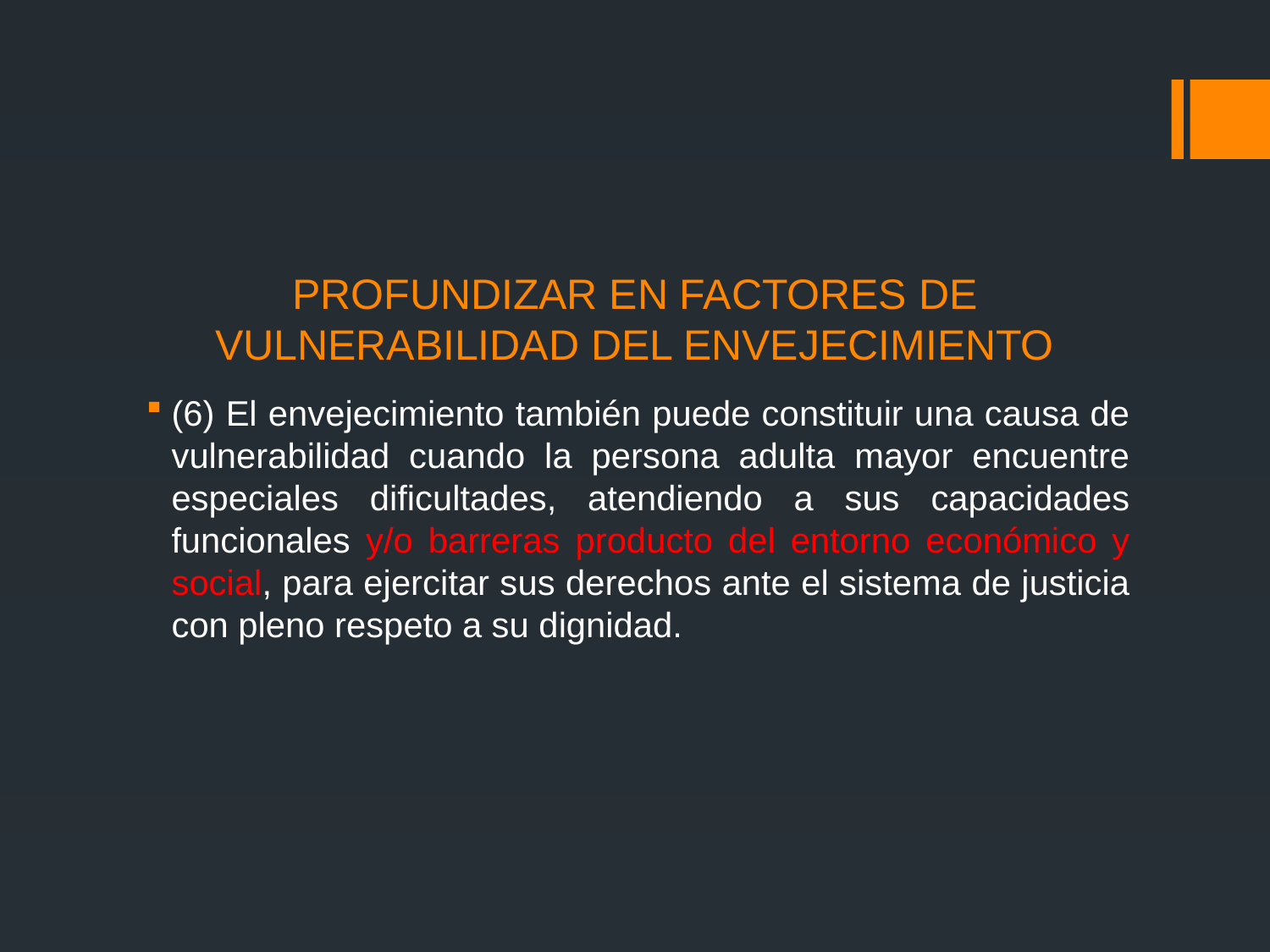

# PROFUNDIZAR EN FACTORES DE VULNERABILIDAD DEL ENVEJECIMIENTO
(6) El envejecimiento también puede constituir una causa de vulnerabilidad cuando la persona adulta mayor encuentre especiales dificultades, atendiendo a sus capacidades funcionales y/o barreras producto del entorno económico y social, para ejercitar sus derechos ante el sistema de justicia con pleno respeto a su dignidad.